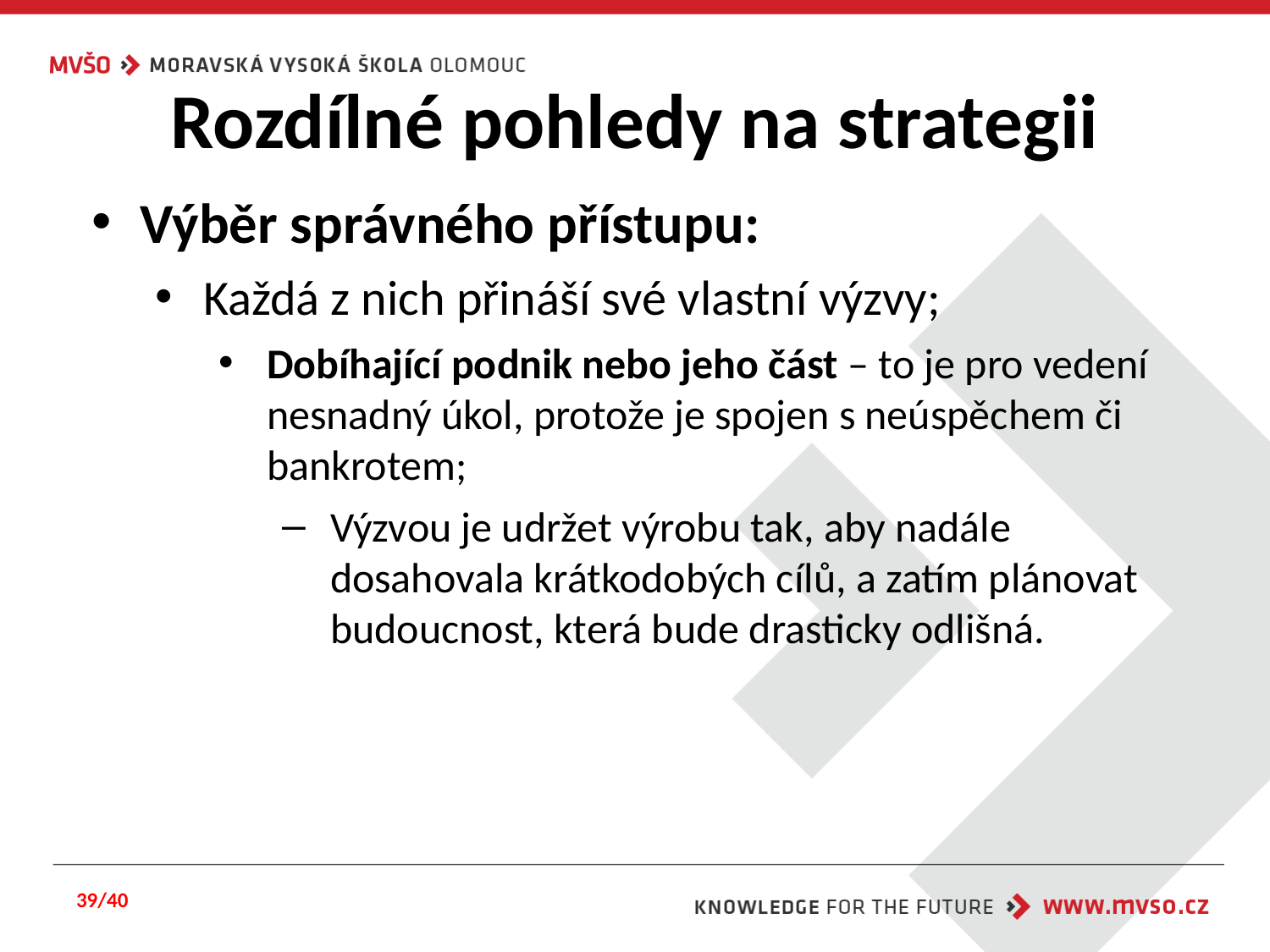

# Rozdílné pohledy na strategii
Výběr správného přístupu:
Každá z nich přináší své vlastní výzvy;
Dobíhající podnik nebo jeho část – to je pro vedení nesnadný úkol, protože je spojen s neúspěchem či bankrotem;
Výzvou je udržet výrobu tak, aby nadále dosahovala krátkodobých cílů, a zatím plánovat budoucnost, která bude drasticky odlišná.

39/40